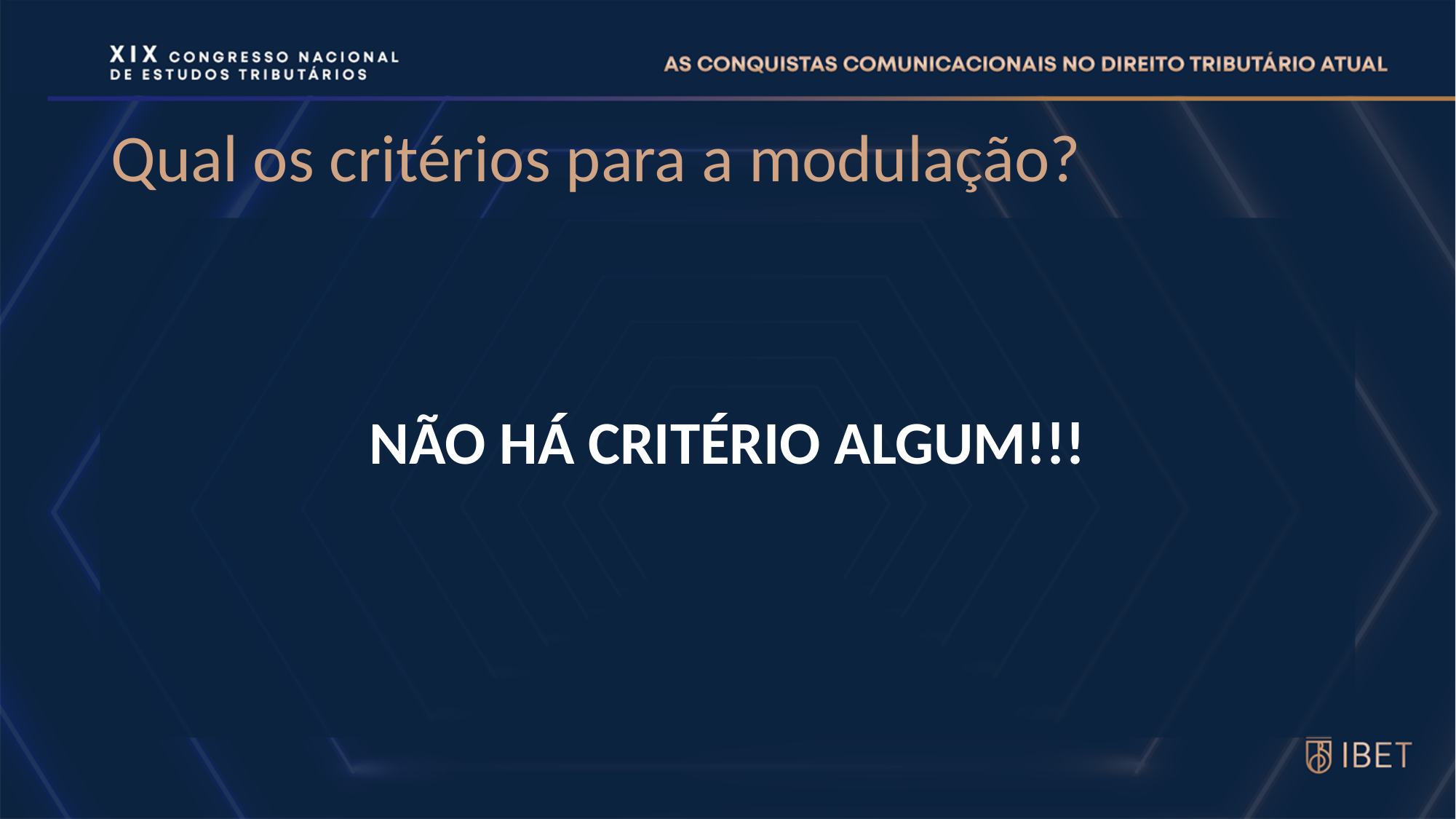

# Qual os critérios para a modulação?

NÃO HÁ CRITÉRIO ALGUM!!!